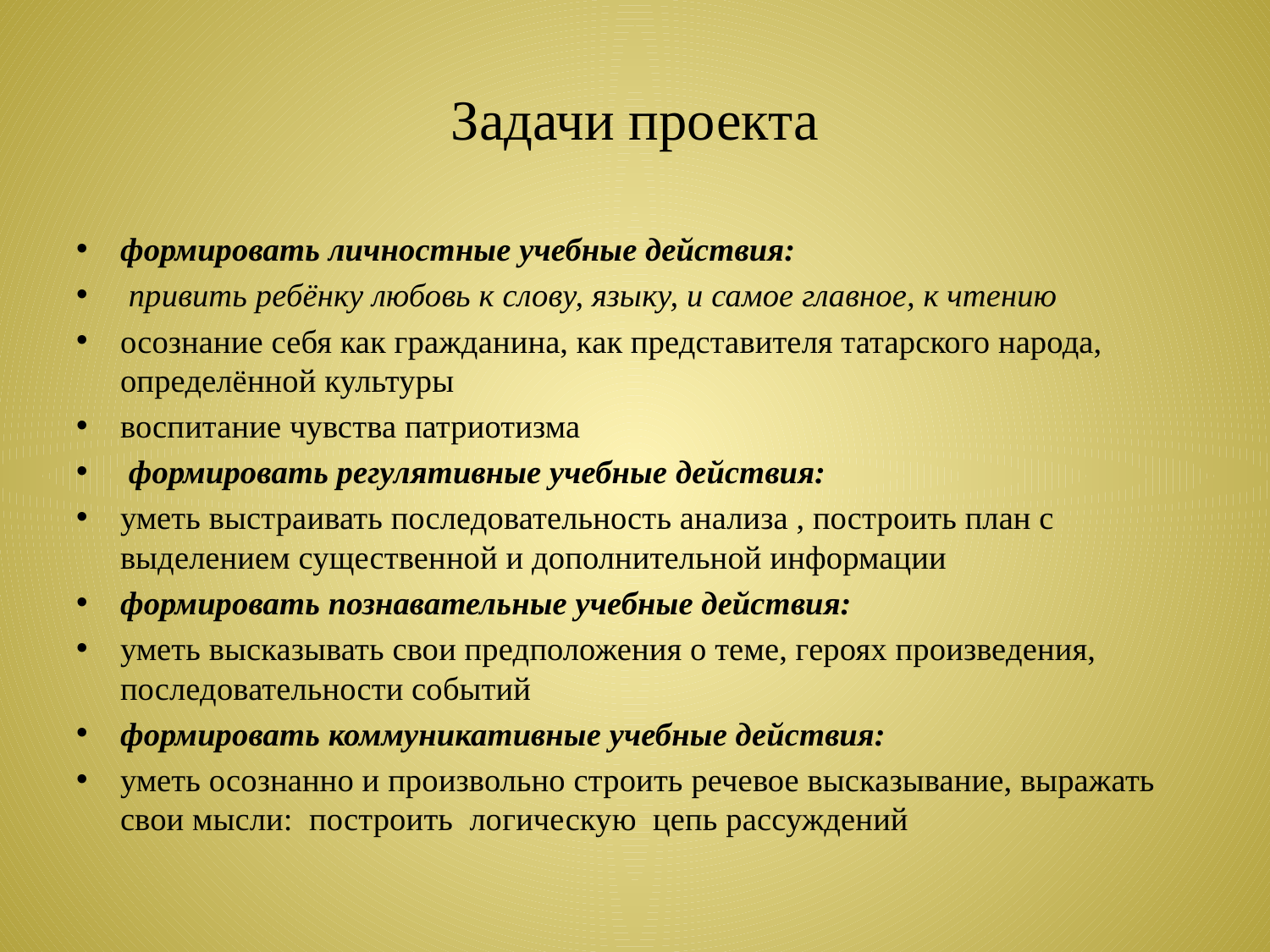

# Задачи проекта
формировать личностные учебные действия:
 привить ребёнку любовь к слову, языку, и самое главное, к чтению
осознание себя как гражданина, как представителя татарского народа, определённой культуры
воспитание чувства патриотизма
 формировать регулятивные учебные действия:
уметь выстраивать последовательность анализа , построить план с выделением существенной и дополнительной информации
формировать познавательные учебные действия:
уметь высказывать свои предположения о теме, героях произведения, последовательности событий
формировать коммуникативные учебные действия:
уметь осознанно и произвольно строить речевое высказывание, выражать свои мысли:  построить  логическую  цепь рассуждений